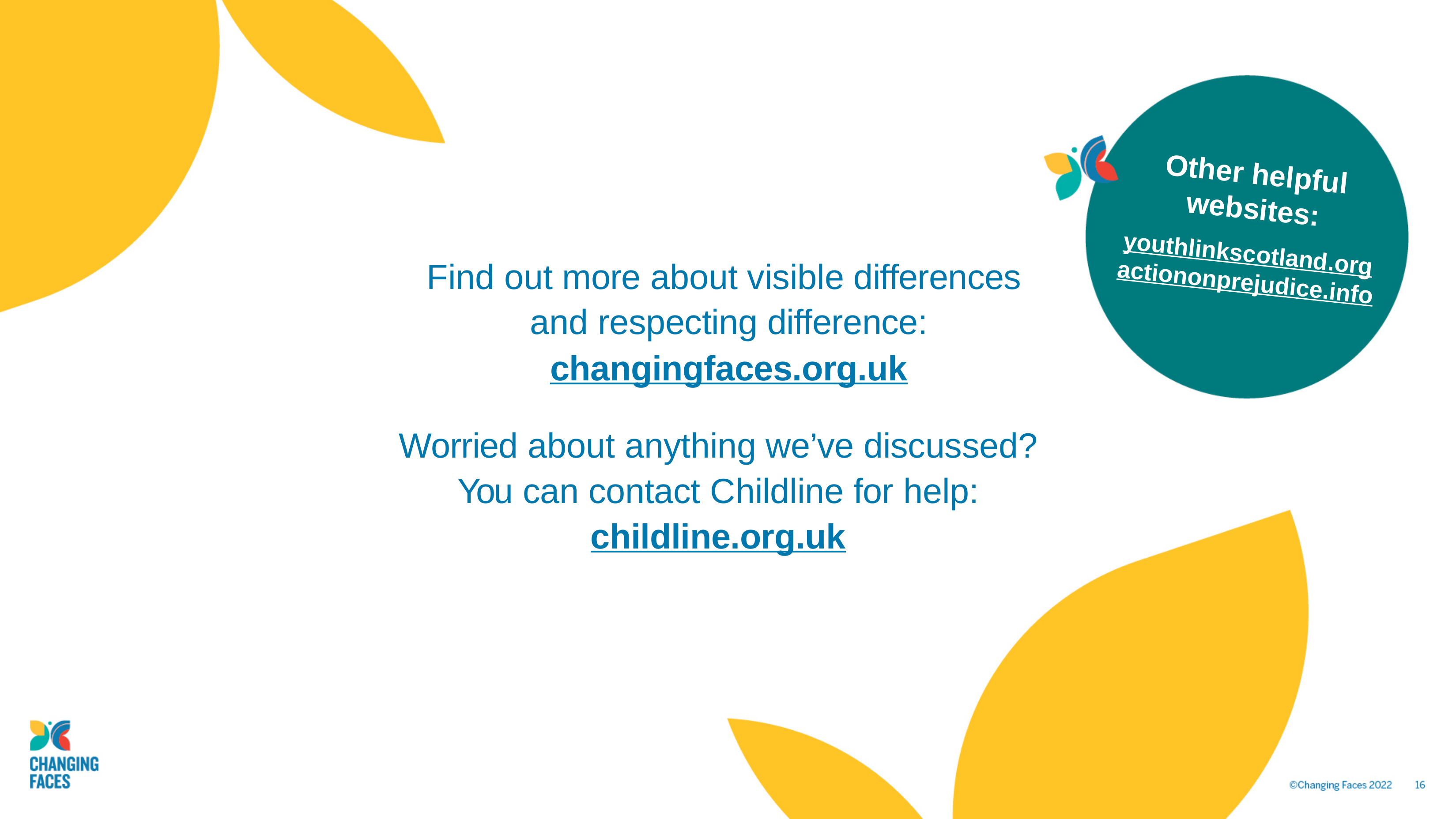

Other helpful websites:
youthlinkscotland.org
actiononprejudice.info
Find out more about visible differences 
 and respecting difference:
changingfaces.org.uk

Worried about anything we’ve discussed?
You can contact Childline for help:
childline.org.uk